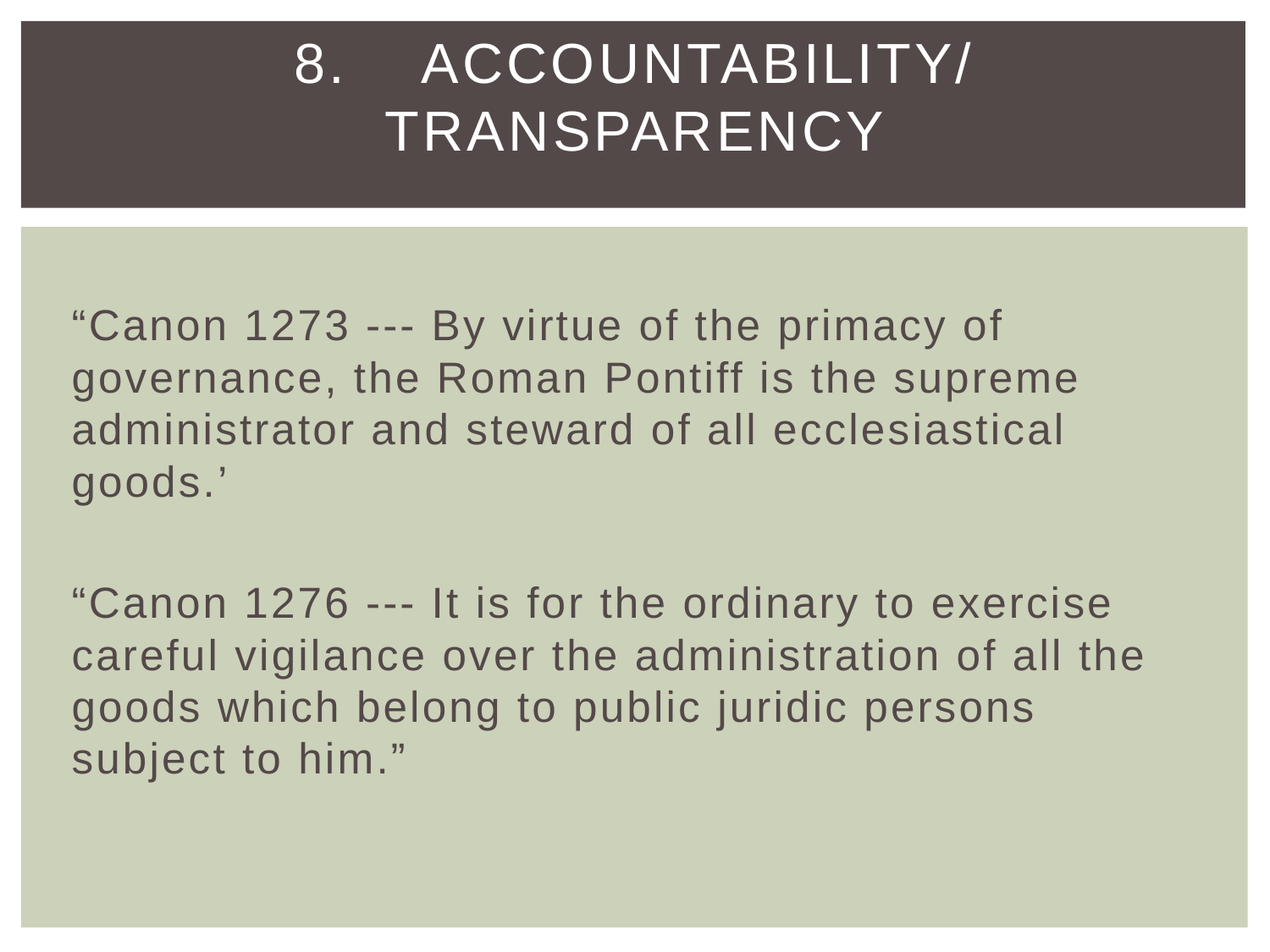

# 8.	ACCOUNTABILITY/TRANSPARENCY
“Canon 1273 --- By virtue of the primacy of governance, the Roman Pontiff is the supreme administrator and steward of all ecclesiastical goods.’

“Canon 1276 --- It is for the ordinary to exercise careful vigilance over the administration of all the goods which belong to public juridic persons subject to him.”